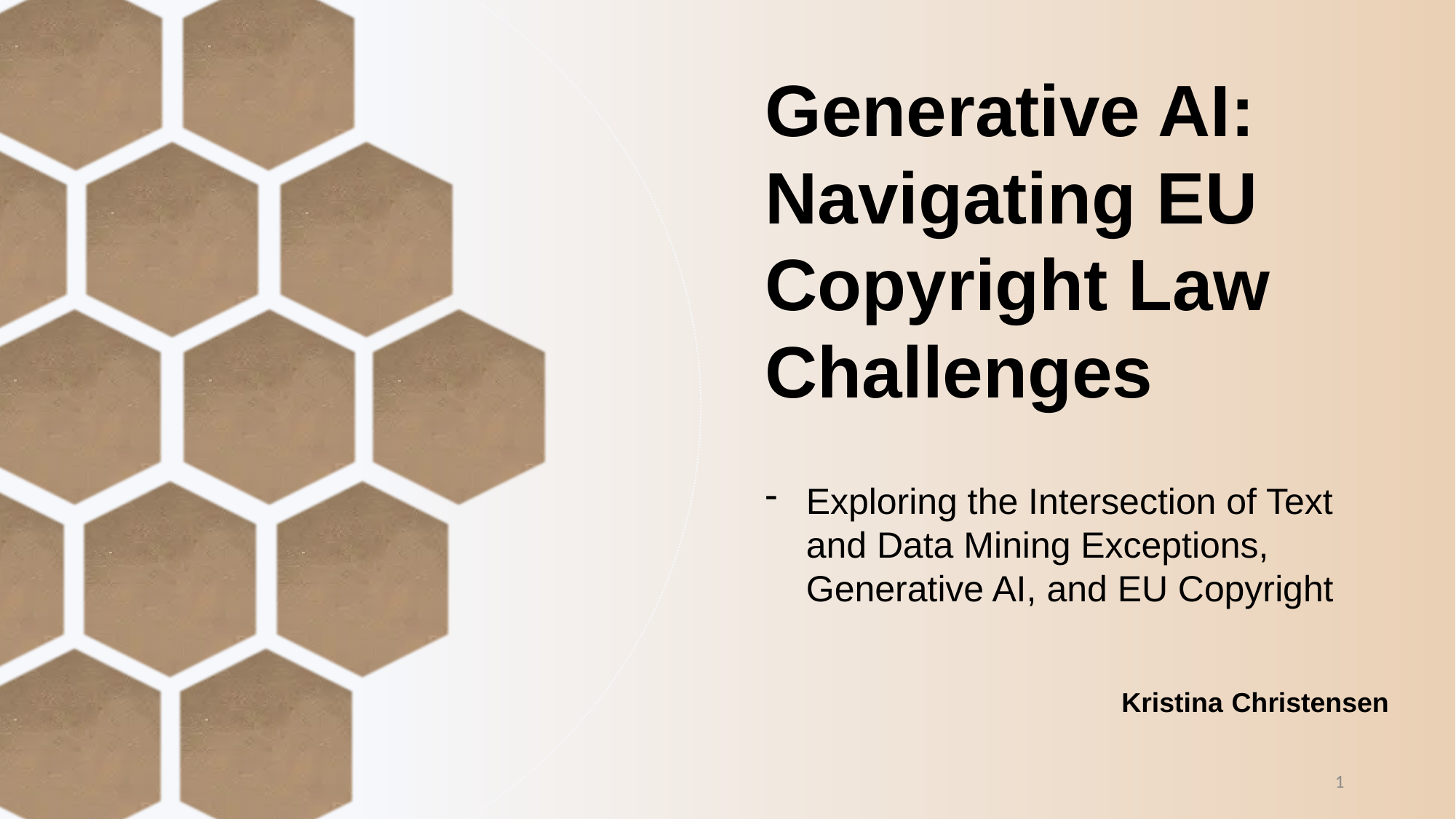

Generative AI: Navigating EU Copyright Law Challenges

Exploring the Intersection of Text and Data Mining Exceptions, Generative AI, and EU Copyright

Kristina Christensen
1